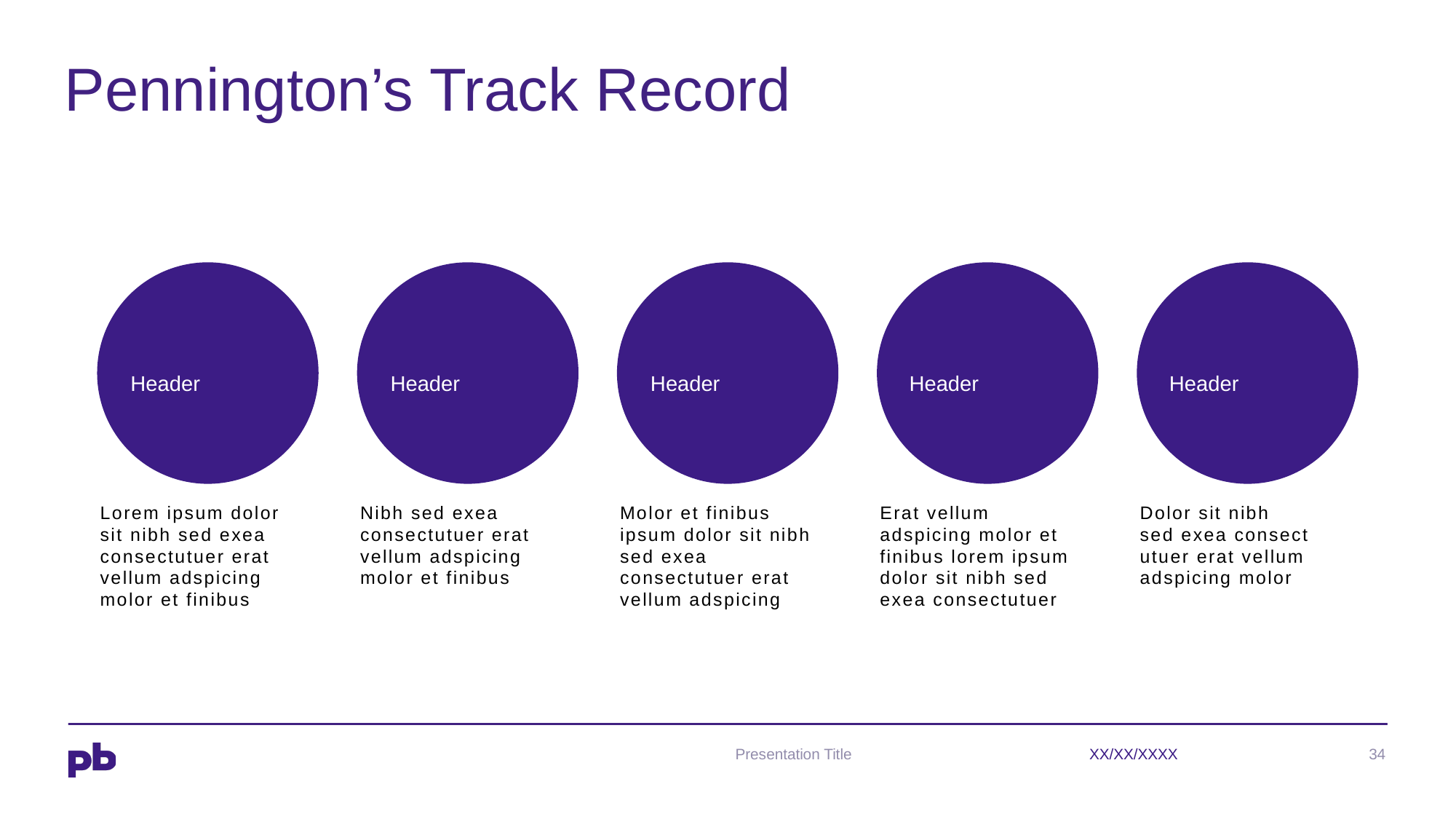

# Pennington’s Track Record
Header
Header
Header
Header
Header
Lorem ipsum dolor
sit nibh sed exea consectutuer erat vellum adspicing
molor et finibus
Nibh sed exea consectutuer erat vellum adspicing
molor et finibus
Molor et finibus ipsum dolor sit nibh sed exea consectutuer erat vellum adspicing
Erat vellum
adspicing molor et finibus lorem ipsum dolor sit nibh sed
exea consectutuer
Dolor sit nibh
sed exea consect
utuer erat vellum adspicing molor

Presentation Title
XX/XX/XXXX
34